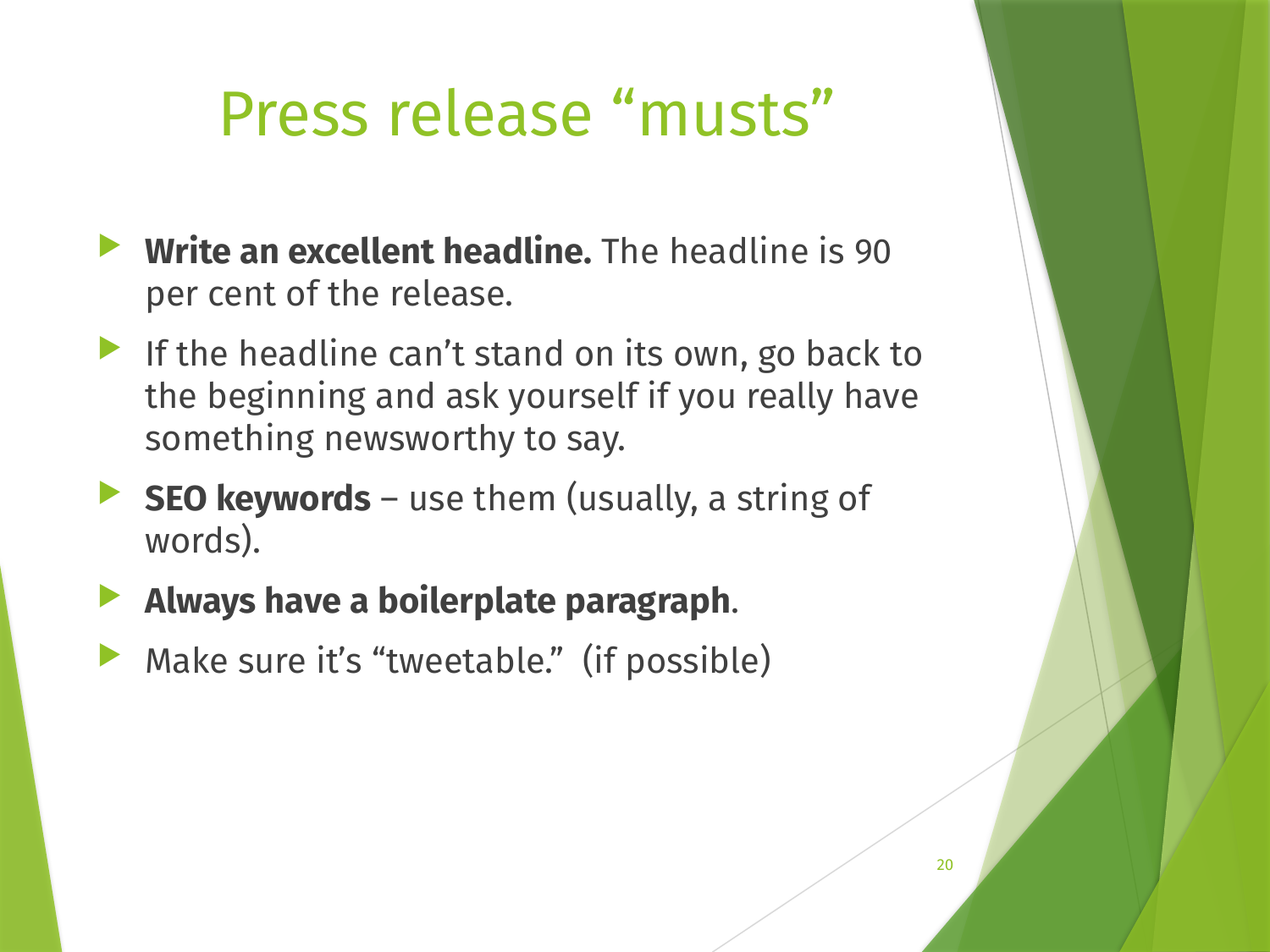

# Press release “musts”
Write an excellent headline. The headline is 90 per cent of the release.
If the headline can’t stand on its own, go back to the beginning and ask yourself if you really have something newsworthy to say.
SEO keywords – use them (usually, a string of words).
Always have a boilerplate paragraph.
Make sure it’s “tweetable.”  (if possible)
20